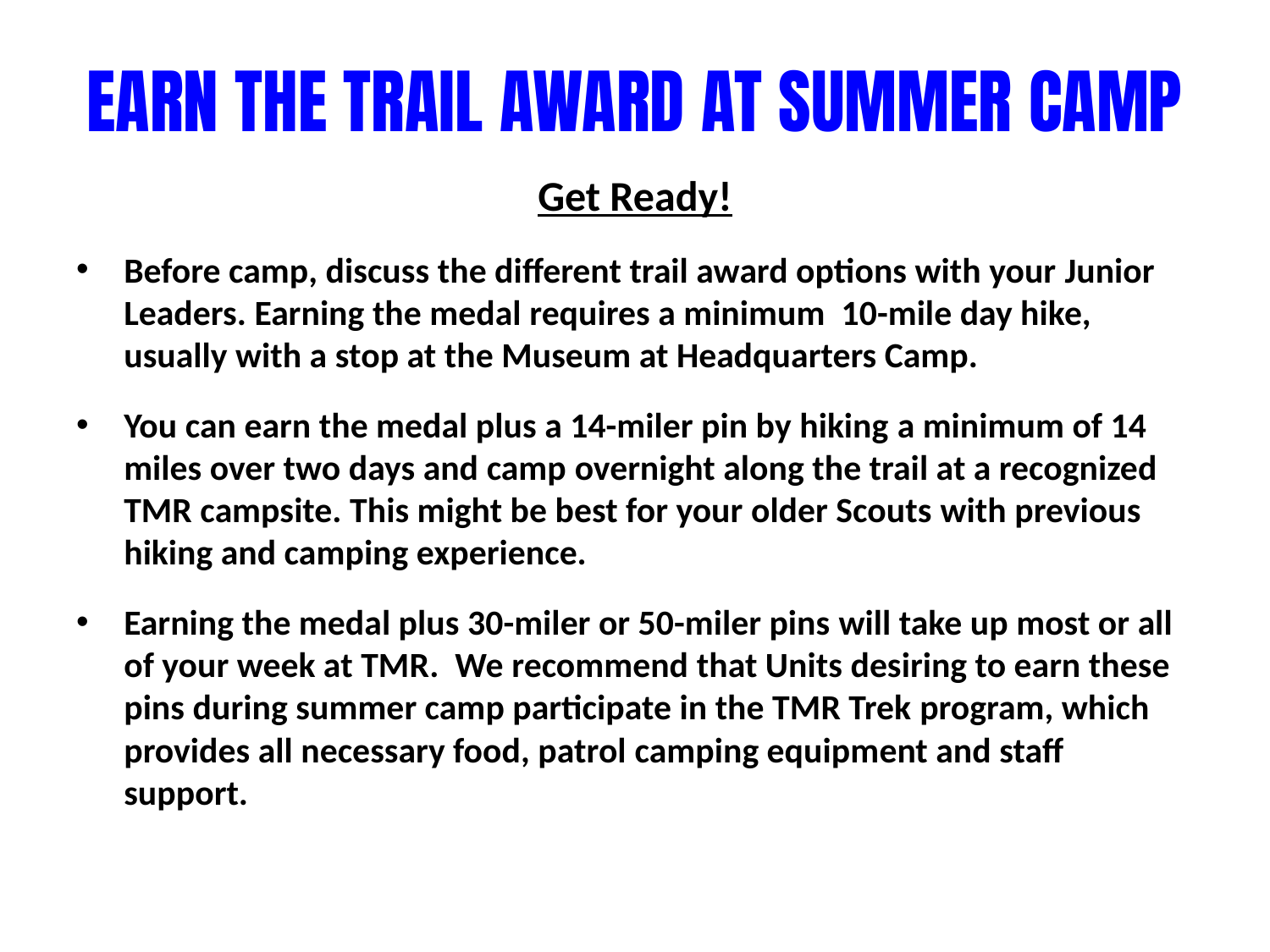

EARN THE TRAIL AWARD AT SUMMER CAMP
Get Ready!
Before camp, discuss the different trail award options with your Junior Leaders. Earning the medal requires a minimum  10-mile day hike, usually with a stop at the Museum at Headquarters Camp.
You can earn the medal plus a 14-miler pin by hiking a minimum of 14 miles over two days and camp overnight along the trail at a recognized TMR campsite. This might be best for your older Scouts with previous hiking and camping experience.
Earning the medal plus 30-miler or 50-miler pins will take up most or all of your week at TMR.  We recommend that Units desiring to earn these pins during summer camp participate in the TMR Trek program, which provides all necessary food, patrol camping equipment and staff support.

​